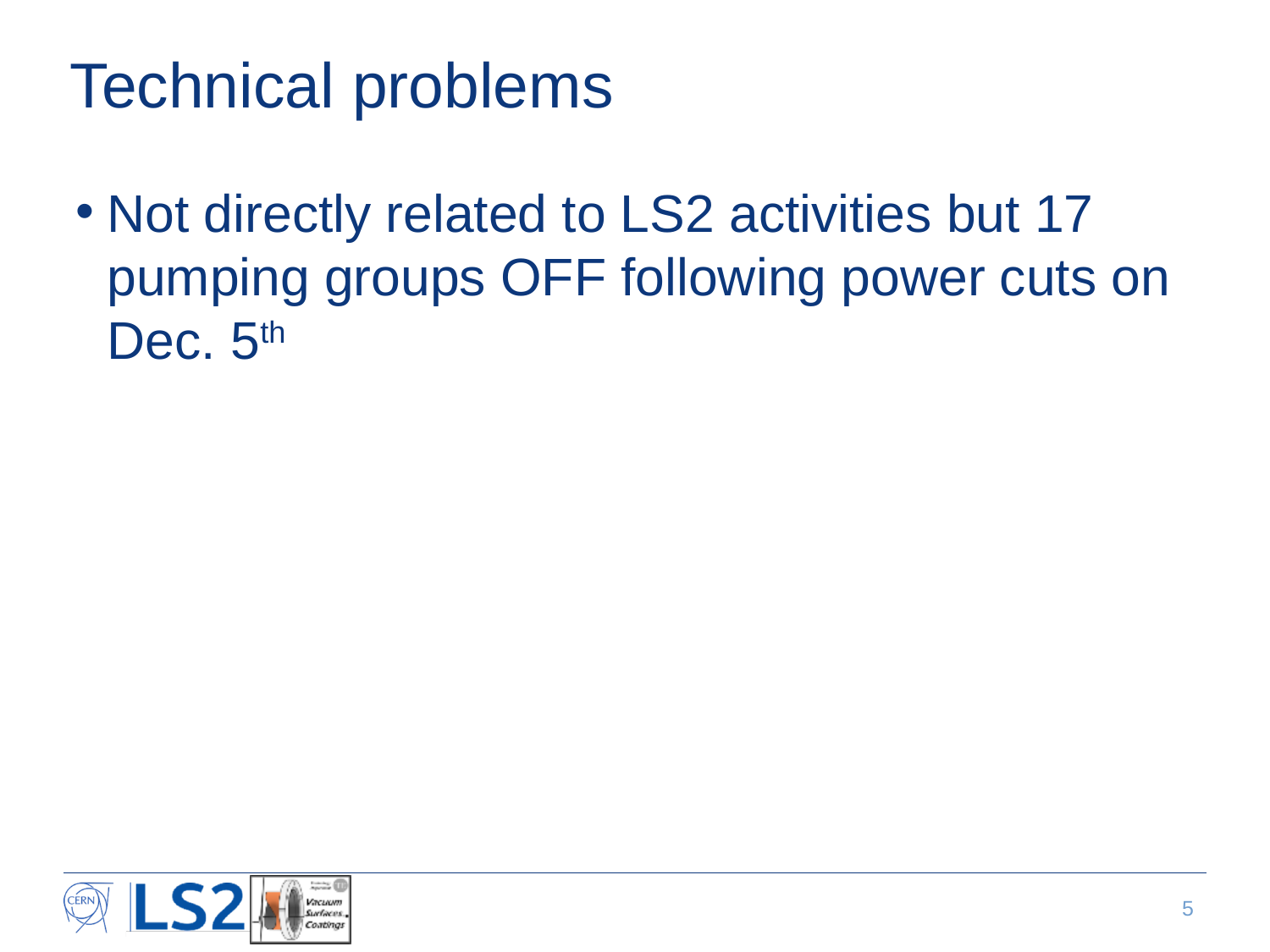

# Technical problems
Not directly related to LS2 activities but 17 pumping groups OFF following power cuts on Dec. 5th

5